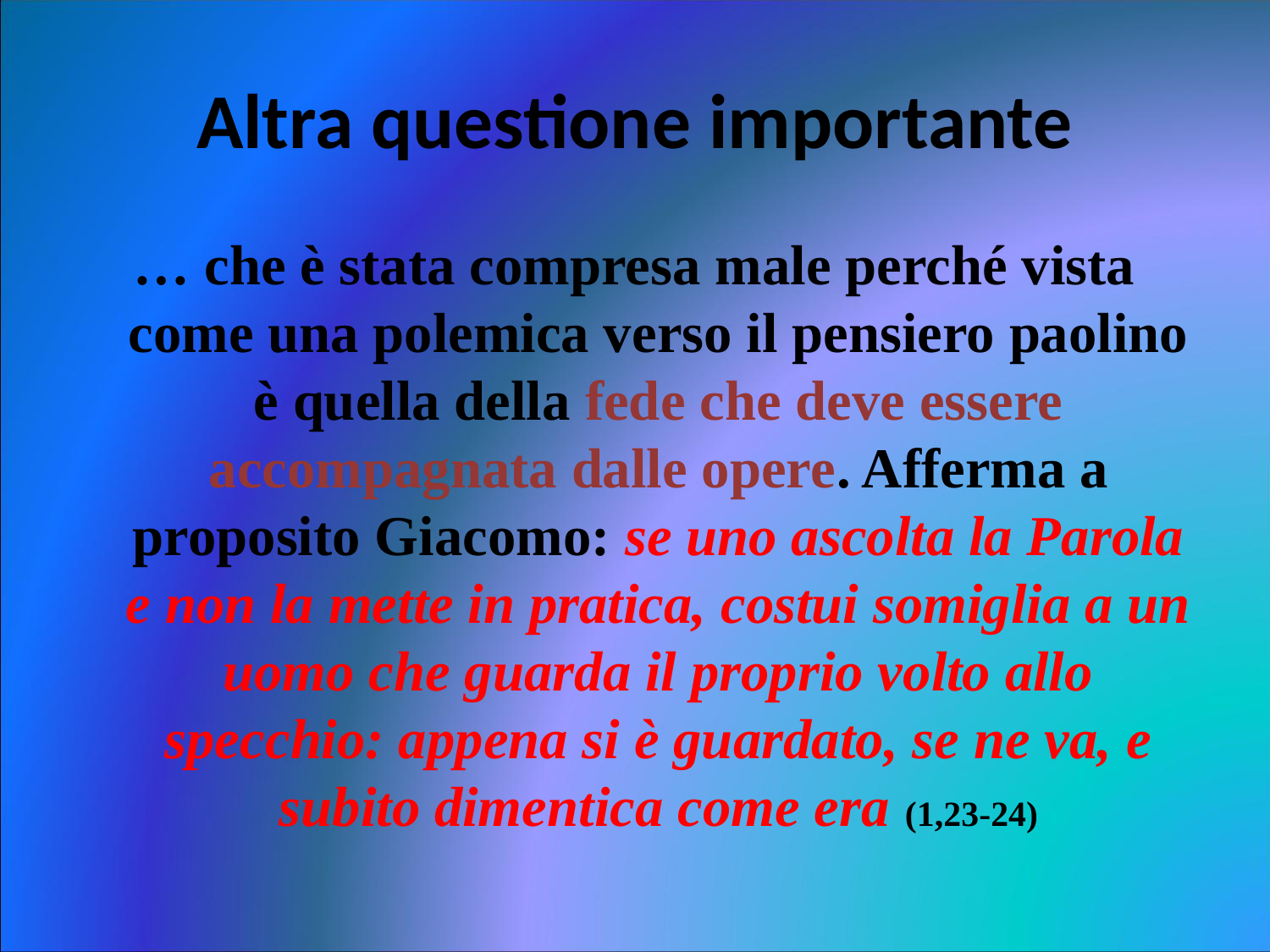

# Altra questione importante
… che è stata compresa male perché vista come una polemica verso il pensiero paolino è quella della fede che deve essere accompagnata dalle opere. Afferma a proposito Giacomo: se uno ascolta la Parola e non la mette in pratica, costui somiglia a un uomo che guarda il proprio volto allo specchio: appena si è guardato, se ne va, e subito dimentica come era (1,23-24)